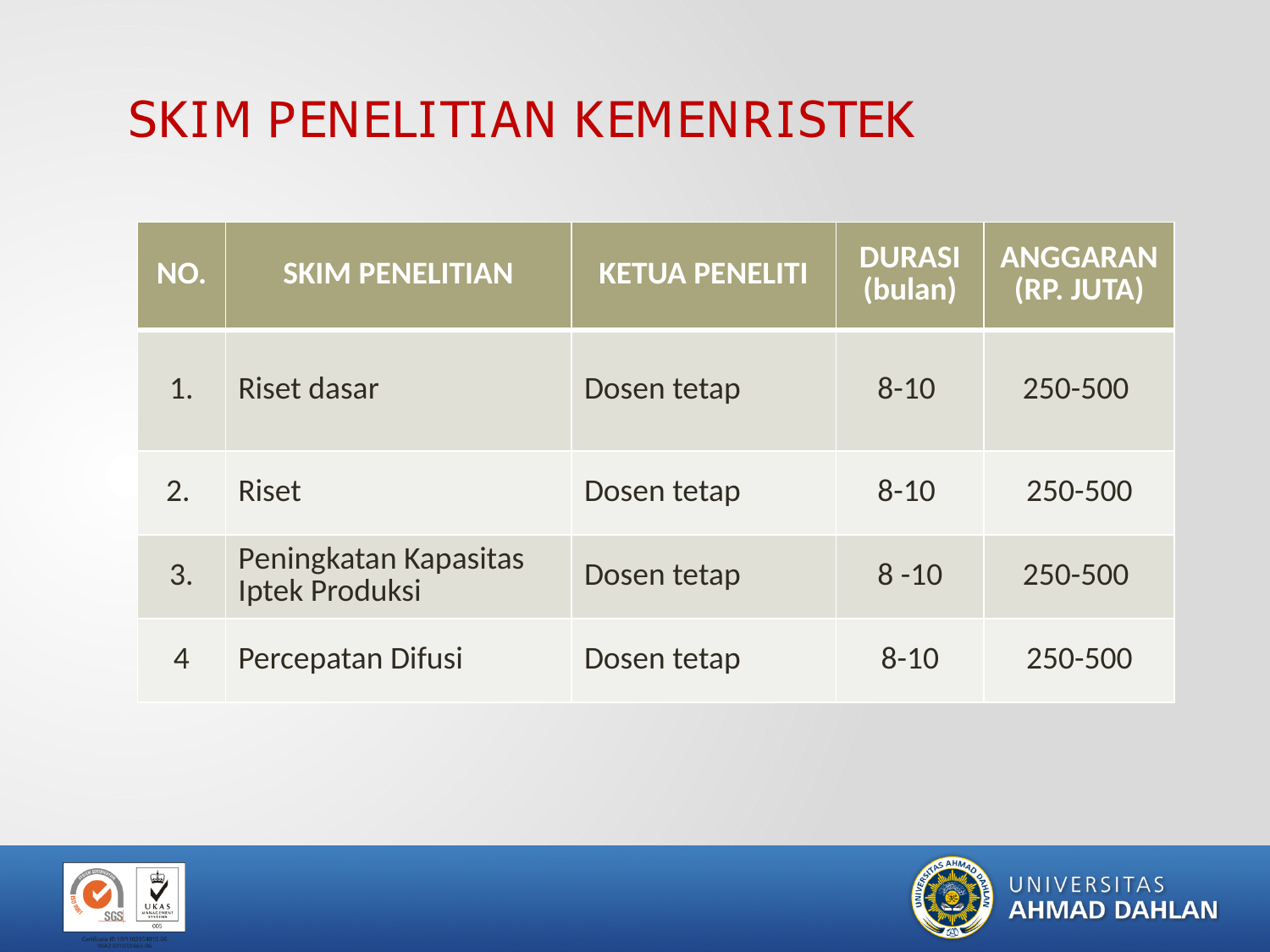

# SKIM PENELITIAN KEMENRISTEK

| NO. | SKIM PENELITIAN | KETUA PENELITI | DURASI (bulan) | ANGGARAN (RP. JUTA) |
| --- | --- | --- | --- | --- |
| 1. | Riset dasar | Dosen tetap | 8-10 | 250-500 |
| 2. | Riset | Dosen tetap | 8-10 | 250-500 |
| 3. | Peningkatan Kapasitas Iptek Produksi | Dosen tetap | 8 -10 | 250-500 |
| 4 | Percepatan Difusi | Dosen tetap | 8-10 | 250-500 |